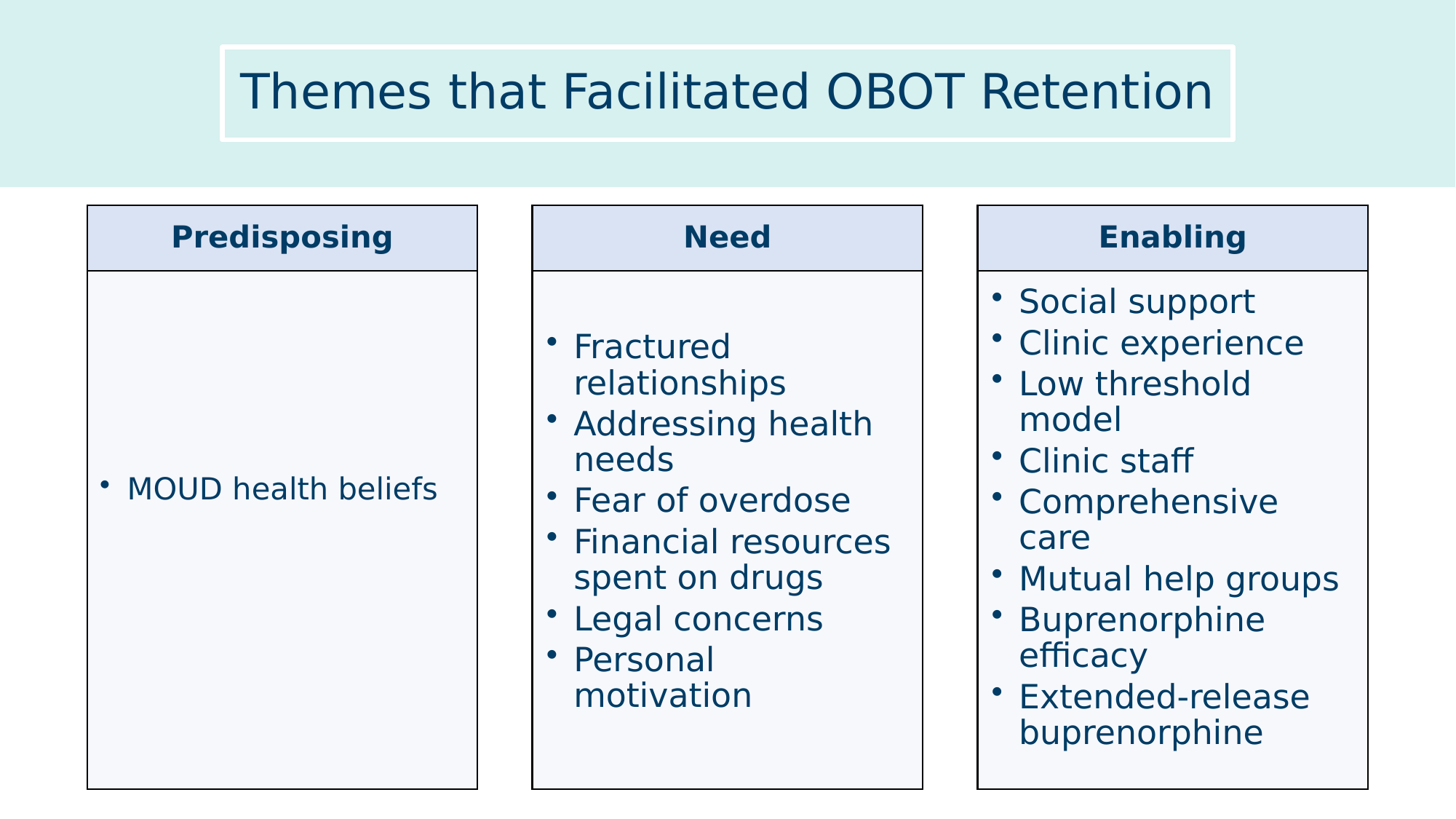

Themes that Facilitated OBOT Retention
Predisposing

MOUD health beliefs
Need

Fractured relationships
Addressing health needs
Fear of overdose
Financial resources spent on drugs
Legal concerns
Personal motivation
Enabling
Social support
Clinic experience
Low threshold model
Clinic staff
Comprehensive care
Mutual help groups
Buprenorphine efficacy
Extended-release buprenorphine